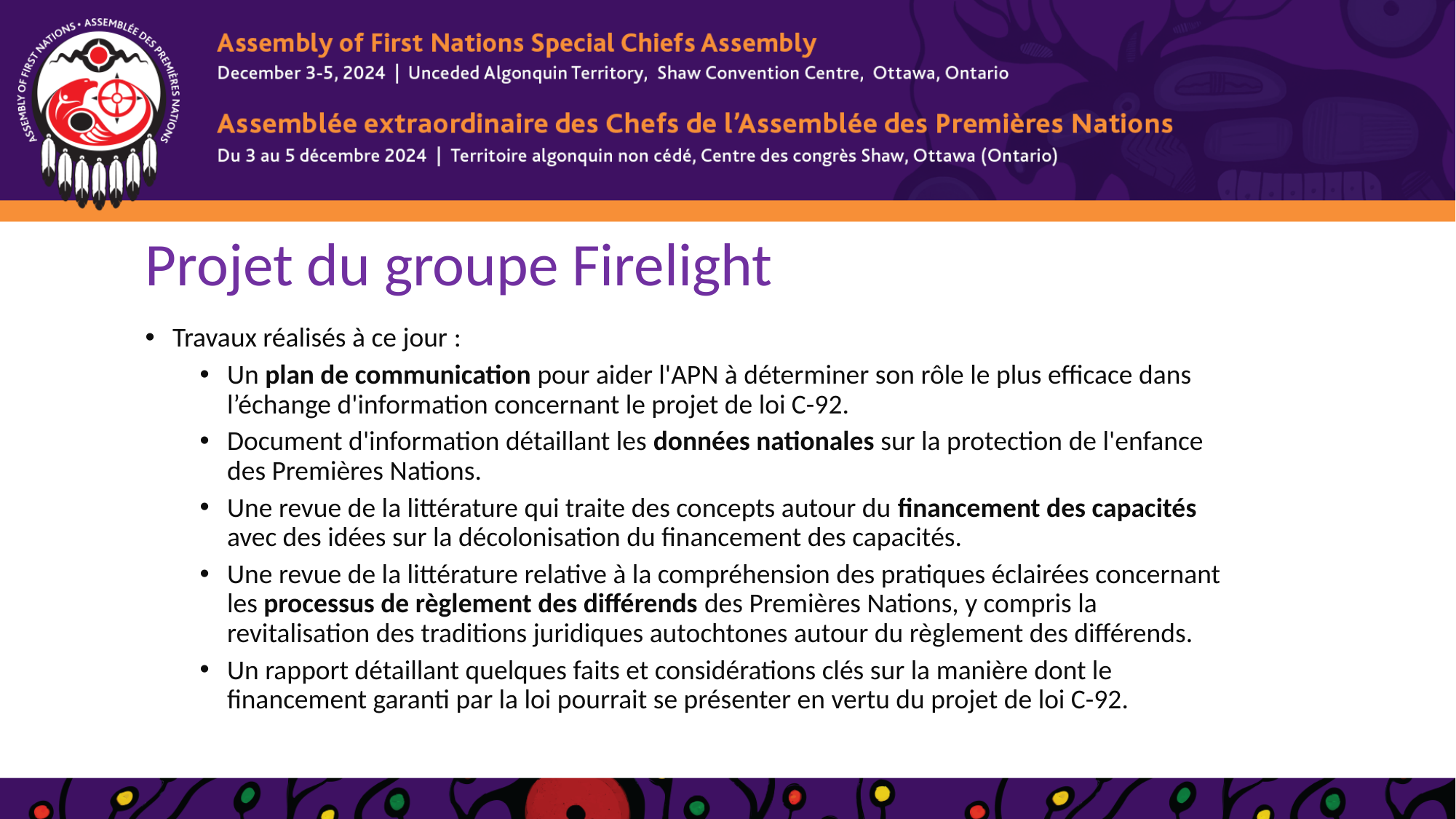

# Projet du groupe Firelight
Travaux réalisés à ce jour :
Un plan de communication pour aider l'APN à déterminer son rôle le plus efficace dans l’échange d'information concernant le projet de loi C-92.
Document d'information détaillant les données nationales sur la protection de l'enfance des Premières Nations.
Une revue de la littérature qui traite des concepts autour du financement des capacités avec des idées sur la décolonisation du financement des capacités.
Une revue de la littérature relative à la compréhension des pratiques éclairées concernant les processus de règlement des différends des Premières Nations, y compris la revitalisation des traditions juridiques autochtones autour du règlement des différends.
Un rapport détaillant quelques faits et considérations clés sur la manière dont le financement garanti par la loi pourrait se présenter en vertu du projet de loi C-92.